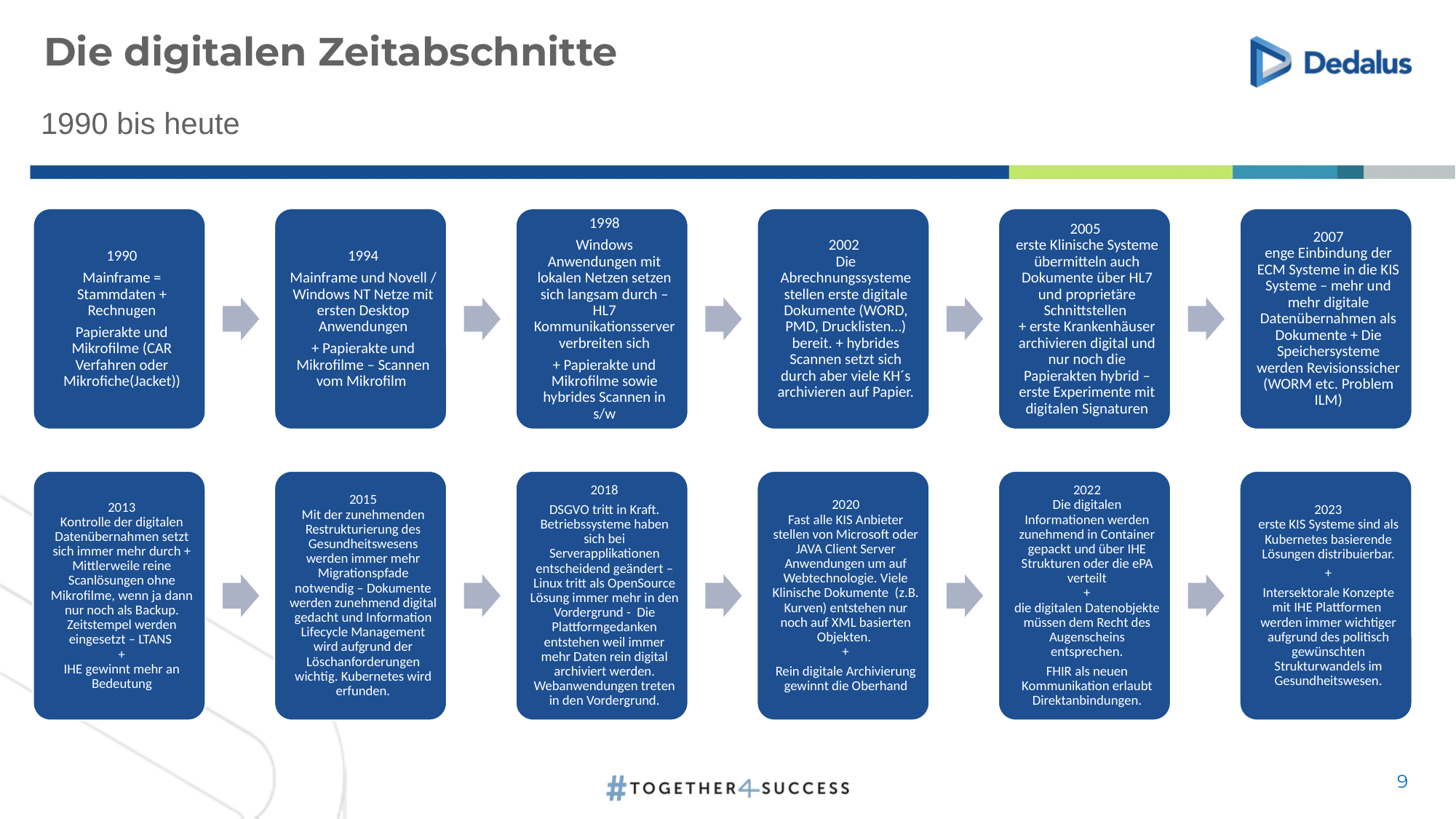

# Die digitalen Zeitabschnitte
1990
Mainframe = Stammdaten + Rechnugen
Papierakte und Mikrofilme (CAR Verfahren oder Mikrofiche(Jacket))

1994
Mainframe und Novell / Windows NT Netze mit ersten Desktop Anwendungen
+ Papierakte und Mikrofilme – Scannen vom Mikrofilm

1998
Windows Anwendungen mit lokalen Netzen setzen sich langsam durch – HL7 Kommunikationsserver verbreiten sich
+ Papierakte und Mikrofilme sowie hybrides Scannen in s/w

2002
Die Abrechnungssysteme stellen erste digitale Dokumente (WORD, PMD, Drucklisten…) bereit. + hybrides Scannen setzt sich durch aber viele KH´s archivieren auf Papier.

2005
erste Klinische Systeme übermitteln auch Dokumente über HL7 und proprietäre Schnittstellen
+ erste Krankenhäuser archivieren digital und nur noch die Papierakten hybrid – erste Experimente mit digitalen Signaturen

2007
enge Einbindung der ECM Systeme in die KIS Systeme – mehr und mehr digitale Datenübernahmen als Dokumente + Die Speichersysteme werden Revisionssicher (WORM etc. Problem ILM)
1990 bis heute
2013
Kontrolle der digitalen Datenübernahmen setzt sich immer mehr durch + Mittlerweile reine Scanlösungen ohne Mikrofilme, wenn ja dann nur noch als Backup. Zeitstempel werden eingesetzt – LTANS
+
IHE gewinnt mehr an Bedeutung

2015
Mit der zunehmenden Restrukturierung des Gesundheitswesens werden immer mehr Migrationspfade notwendig – Dokumente werden zunehmend digital gedacht und Information Lifecycle Management wird aufgrund der Löschanforderungen wichtig. Kubernetes wird erfunden.

2018
DSGVO tritt in Kraft. Betriebssysteme haben sich bei Serverapplikationen entscheidend geändert – Linux tritt als OpenSource Lösung immer mehr in den Vordergrund -  Die Plattformgedanken entstehen weil immer mehr Daten rein digital archiviert werden. Webanwendungen treten in den Vordergrund.

2020
Fast alle KIS Anbieter stellen von Microsoft oder JAVA Client Server Anwendungen um auf Webtechnologie. Viele Klinische Dokumente  (z.B. Kurven) entstehen nur noch auf XML basierten Objekten.
+
Rein digitale Archivierung gewinnt die Oberhand

2022
Die digitalen Informationen werden zunehmend in Container gepackt und über IHE Strukturen oder die ePA verteilt
+
die digitalen Datenobjekte müssen dem Recht des Augenscheins entsprechen.
FHIR als neuen Kommunikation erlaubt Direktanbindungen.

2023
erste KIS Systeme sind als Kubernetes basierende Lösungen distribuierbar.
+
Intersektorale Konzepte mit IHE Plattformen  werden immer wichtiger aufgrund des politisch gewünschten Strukturwandels im Gesundheitswesen.